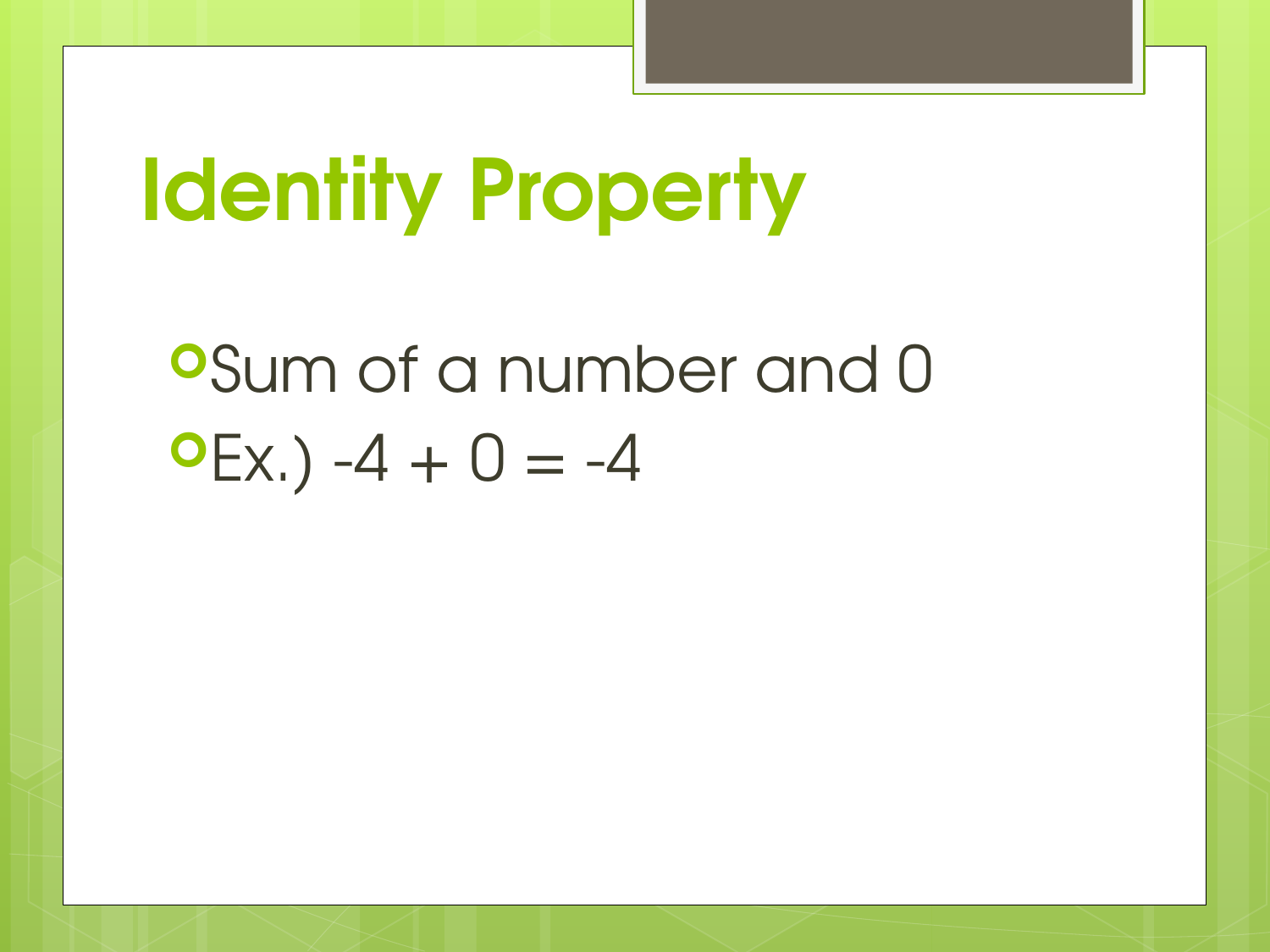

# Identity Property
Sum of a number and 0
Ex.) -4 + 0 = -4